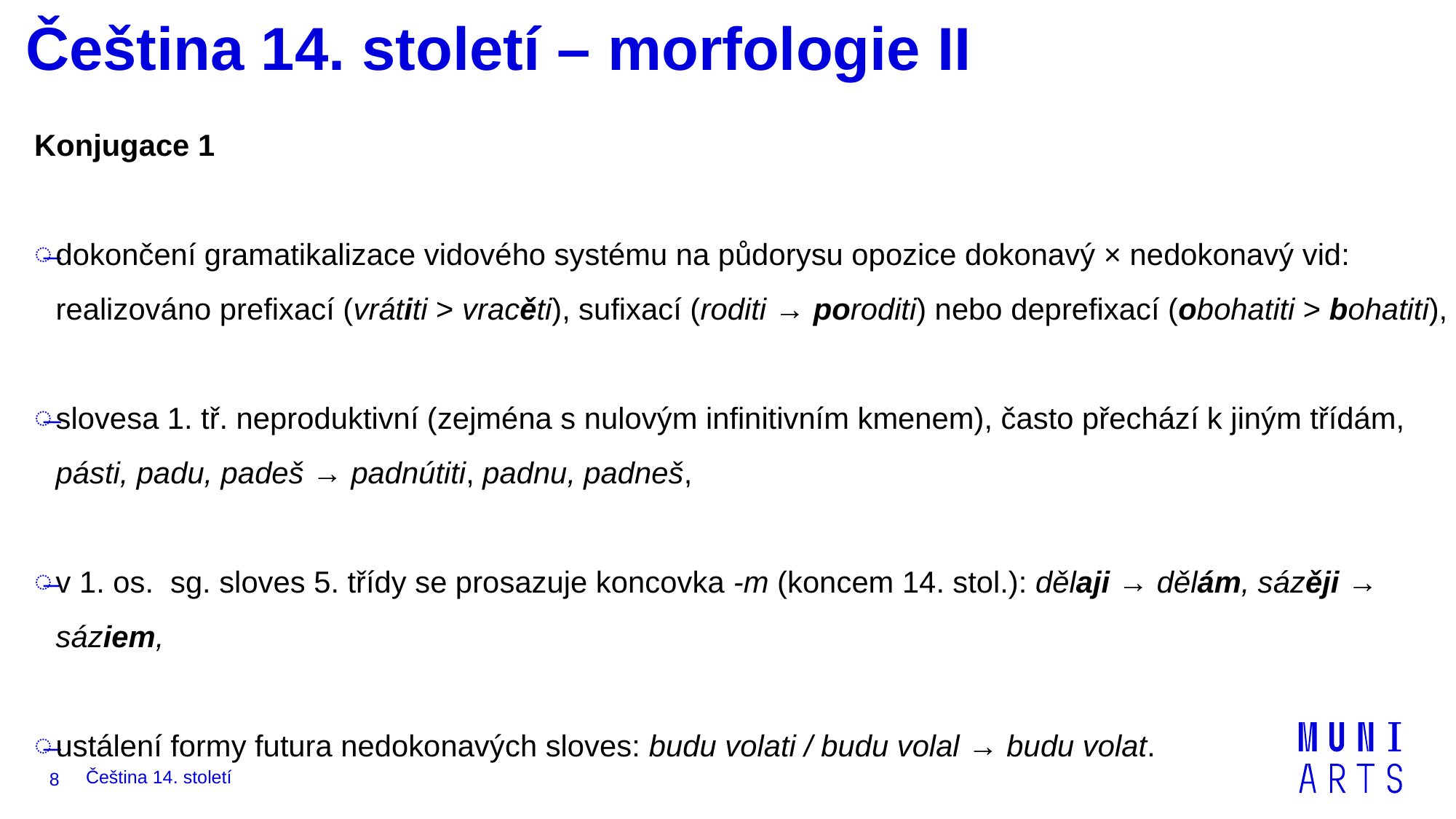

# Čeština 14. století – morfologie II
Konjugace 1

dokončení gramatikalizace vidového systému na půdorysu opozice dokonavý × nedokonavý vid: realizováno prefixací (vrátiti > vracěti), sufixací (roditi → poroditi) nebo deprefixací (obohatiti > bohatiti),

slovesa 1. tř. neproduktivní (zejména s nulovým infinitivním kmenem), často přechází k jiným třídám, pásti, padu, padeš → padnútiti, padnu, padneš,

v 1. os.  sg. sloves 5. třídy se prosazuje koncovka -m (koncem 14. stol.): dělaji → dělám, sázěji → sáziem,

ustálení formy futura nedokonavých sloves: budu volati / budu volal → budu volat.
Čeština 14. století
8